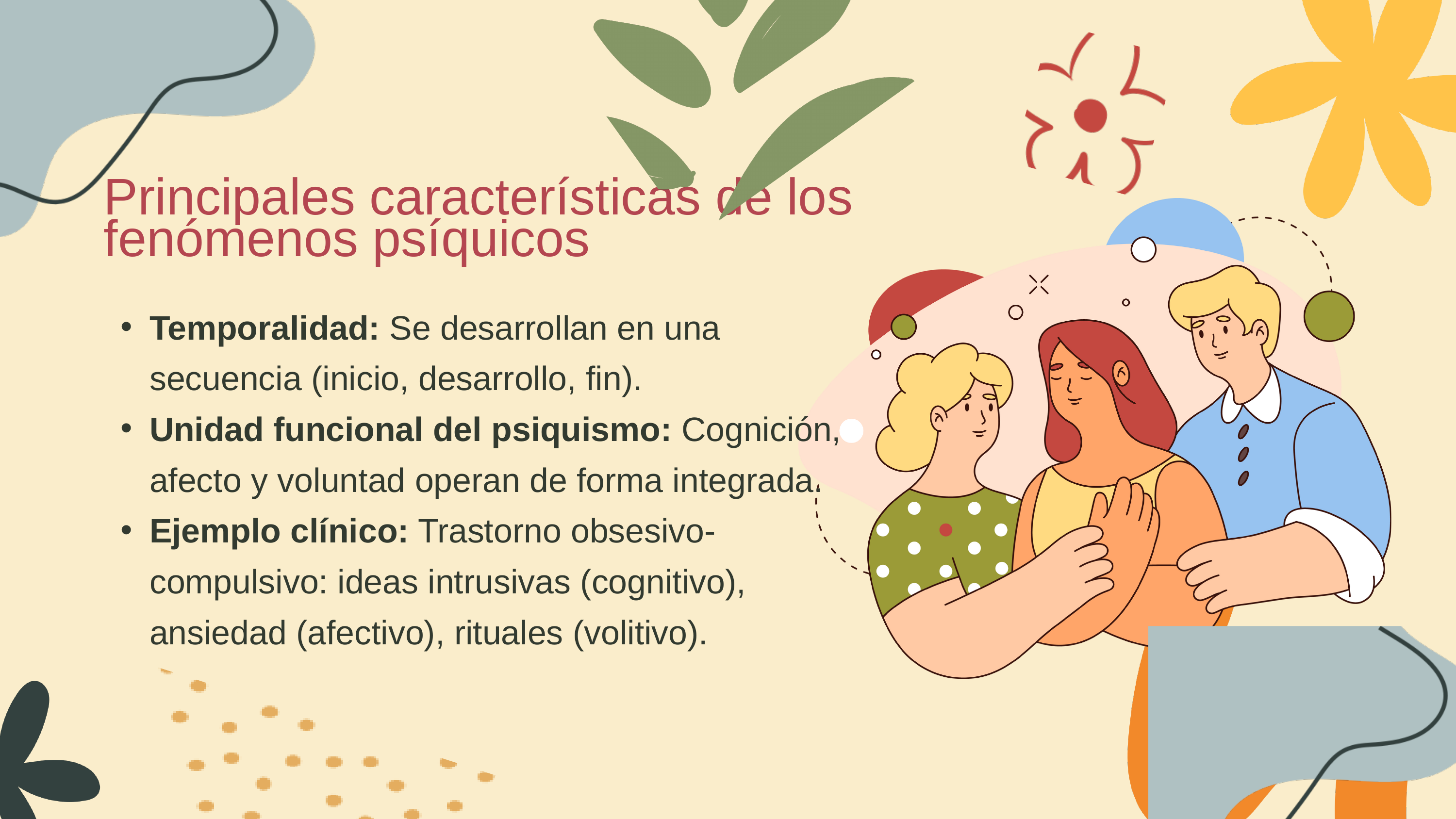

Principales características de los fenómenos psíquicos

Temporalidad: Se desarrollan en una secuencia (inicio, desarrollo, fin).
Unidad funcional del psiquismo: Cognición, afecto y voluntad operan de forma integrada.
Ejemplo clínico: Trastorno obsesivo-compulsivo: ideas intrusivas (cognitivo), ansiedad (afectivo), rituales (volitivo).